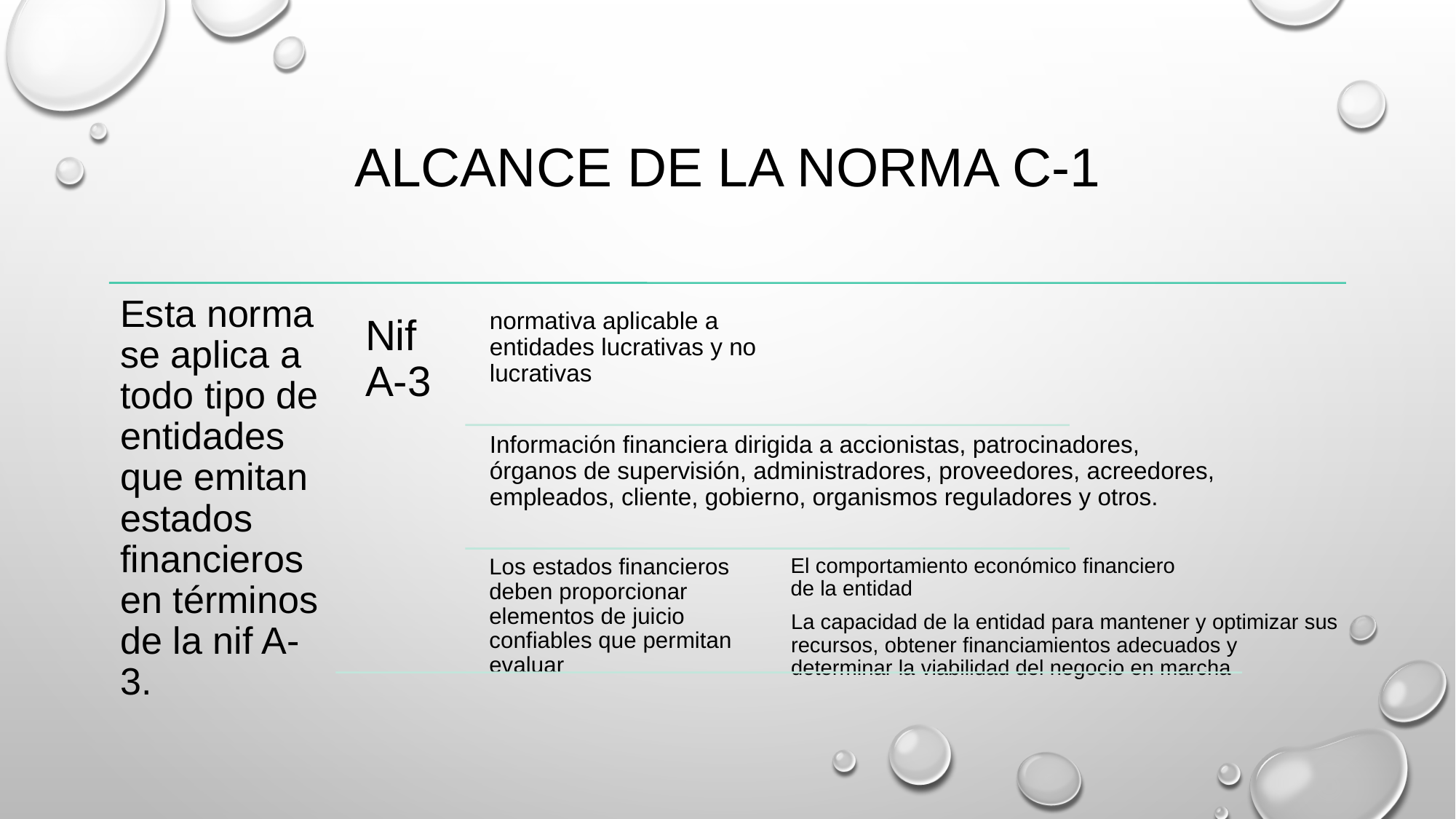

# Alcance de la norma c-1
Esta norma se aplica a todo tipo de entidades que emitan estados financieros  en términos de la nif A-3.
Nif A-3
normativa aplicable a entidades lucrativas y no lucrativas
Información financiera dirigida a accionistas, patrocinadores, órganos de supervisión, administradores, proveedores, acreedores, empleados, cliente, gobierno, organismos reguladores y otros.
Los estados financieros deben proporcionar elementos de juicio confiables que permitan evaluar
El comportamiento económico financiero de la entidad
La capacidad de la entidad para mantener y optimizar sus recursos, obtener financiamientos adecuados y determinar la viabilidad del negocio en marcha